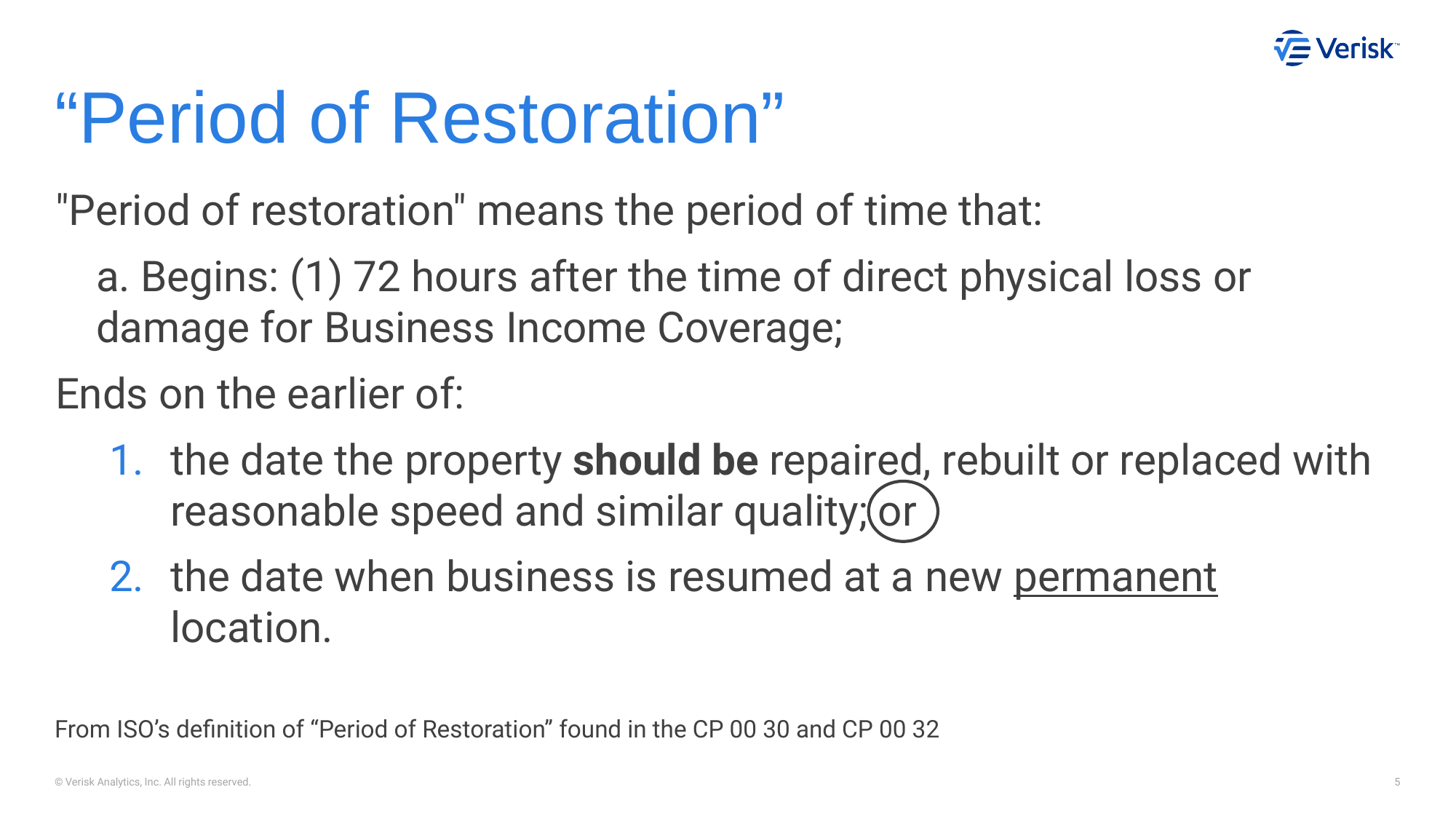

# “Period of Restoration”
"Period of restoration" means the period of time that:
a. Begins: (1) 72 hours after the time of direct physical loss or damage for Business Income Coverage;
Ends on the earlier of:
the date the property should be repaired, rebuilt or replaced with reasonable speed and similar quality; or
the date when business is resumed at a new permanent location.

From ISO’s definition of “Period of Restoration” found in the CP 00 30 and CP 00 32